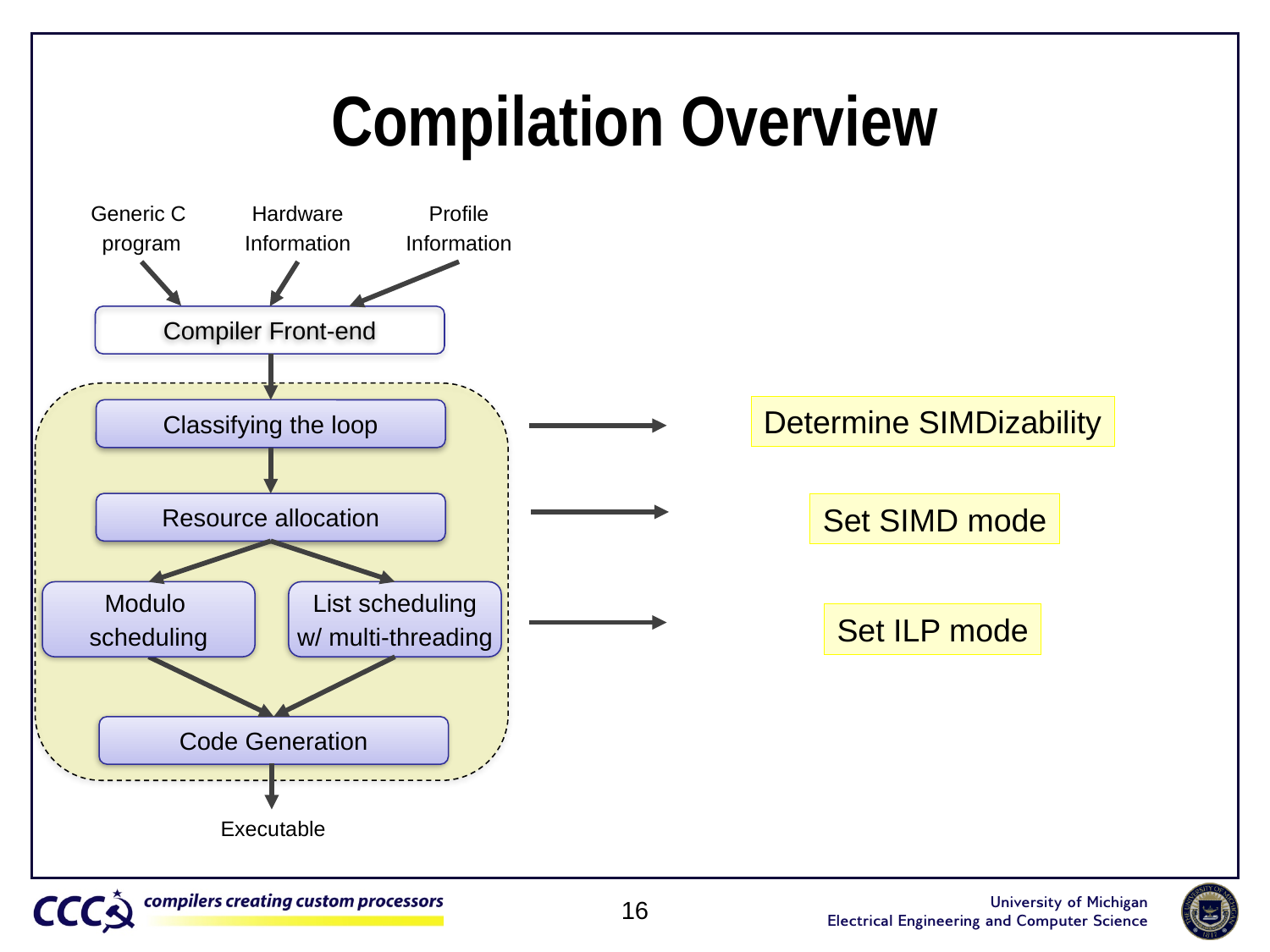

# Compilation Overview
Generic C
program
Hardware
Information
Profile
Information
Compiler Front-end

Determine SIMDizability
Classifying the loop
Resource allocation
Set SIMD mode
List scheduling
w/ multi-threading
Modulo
scheduling
Set ILP mode
Code Generation
Executable
16